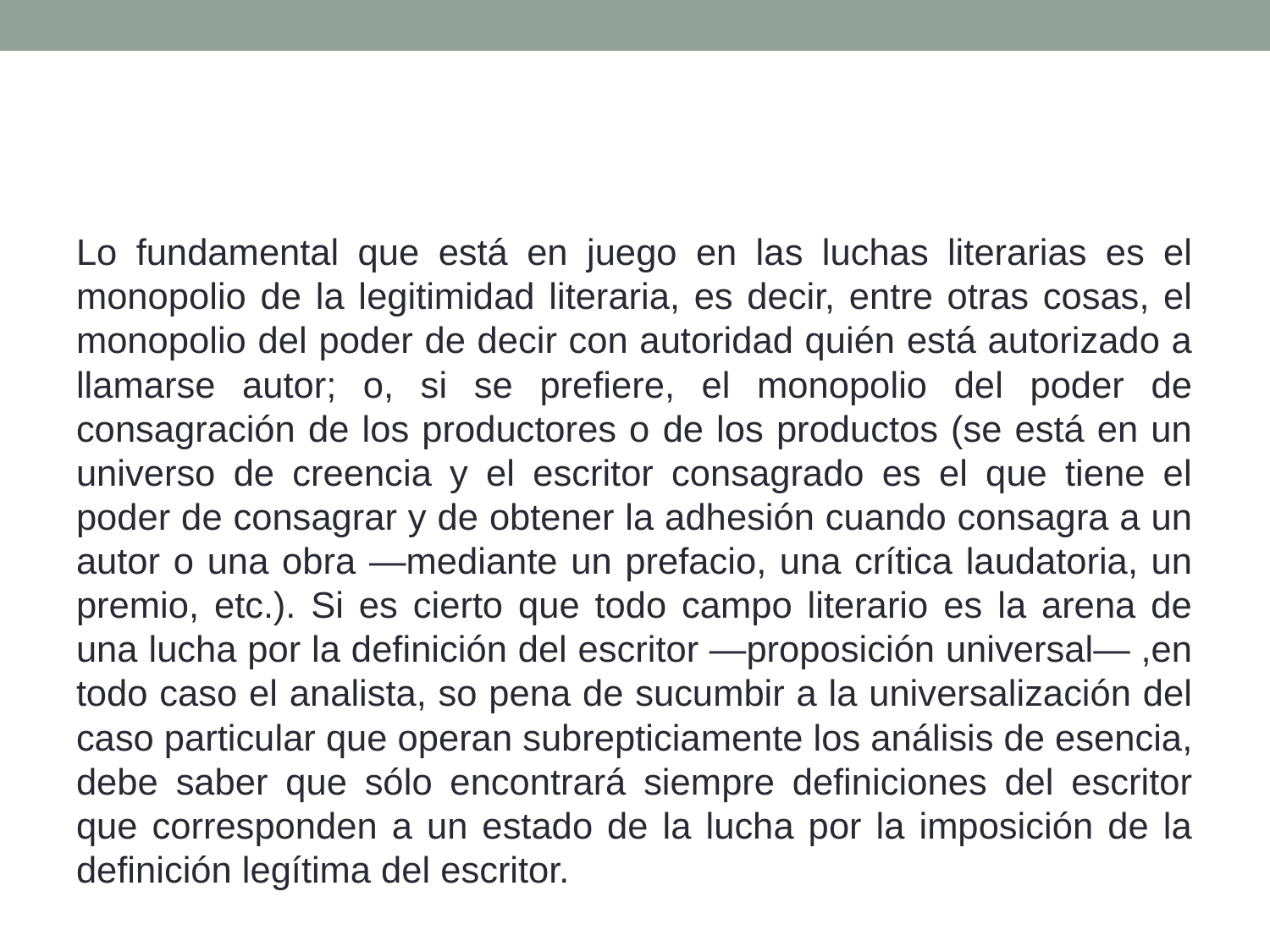

#
Lo fundamental que está en juego en las luchas literarias es el monopolio de la legitimidad literaria, es decir, entre otras cosas, el monopolio del poder de decir con autoridad quién está autorizado a llamarse autor; o, si se prefiere, el monopolio del poder de consagración de los productores o de los productos (se está en un universo de creencia y el escritor consagrado es el que tiene el poder de consagrar y de obtener la adhesión cuando consagra a un autor o una obra —mediante un prefacio, una crítica laudatoria, un premio, etc.). Si es cierto que todo campo literario es la arena de una lucha por la definición del escritor —proposición universal— ,en todo caso el analista, so pena de sucumbir a la universalización del caso particular que operan subrepticiamente los análisis de esencia, debe saber que sólo encontrará siempre definiciones del escritor que corresponden a un estado de la lucha por la imposición de la definición legítima del escritor.